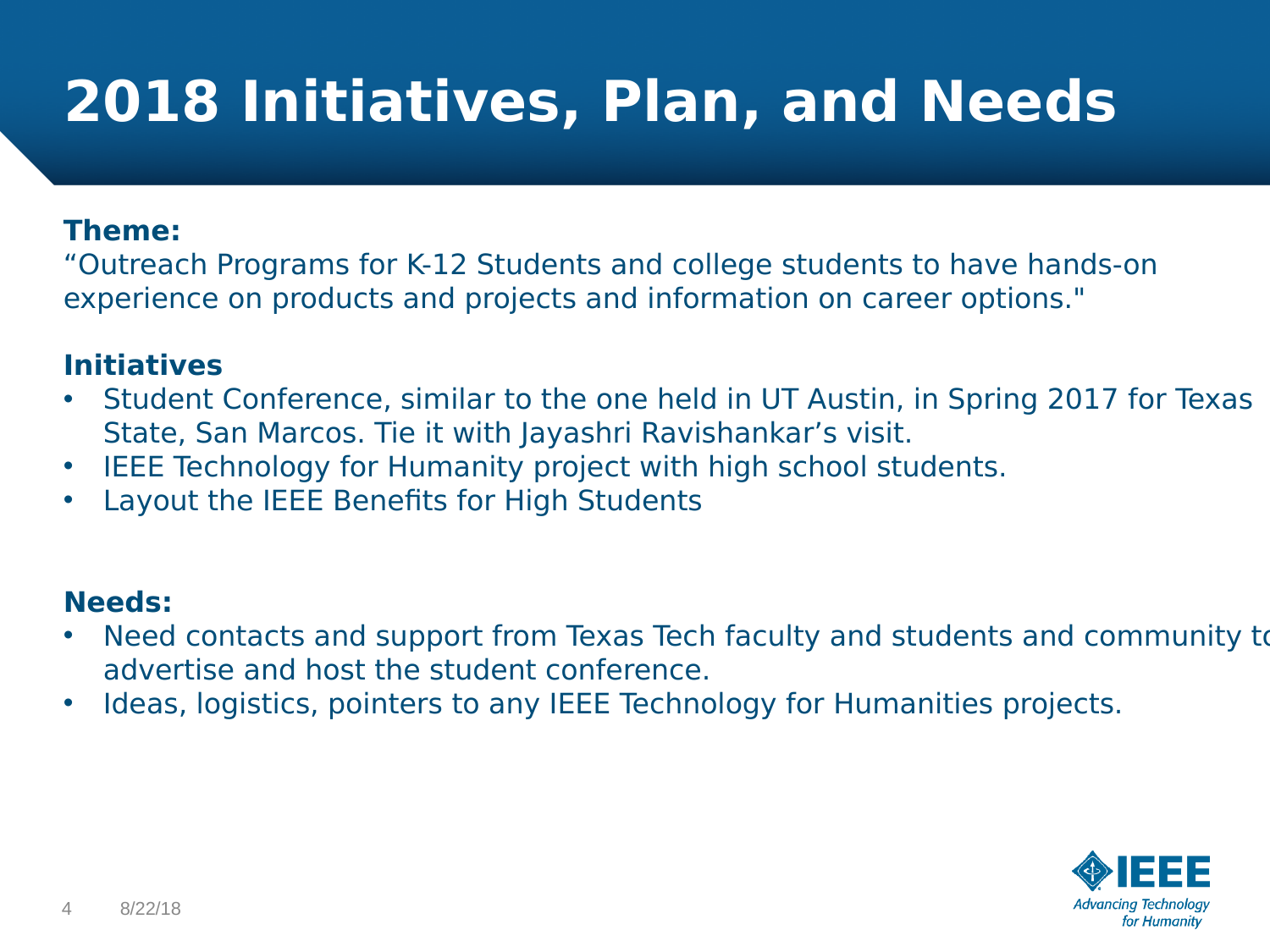

# 2018 Initiatives, Plan, and Needs
Theme:
“Outreach Programs for K-12 Students and college students to have hands-on experience on products and projects and information on career options."

Initiatives
Student Conference, similar to the one held in UT Austin, in Spring 2017 for Texas State, San Marcos. Tie it with Jayashri Ravishankar’s visit.
IEEE Technology for Humanity project with high school students.
Layout the IEEE Benefits for High Students

Needs:
Need contacts and support from Texas Tech faculty and students and community to advertise and host the student conference.
Ideas, logistics, pointers to any IEEE Technology for Humanities projects.

4
8/22/18